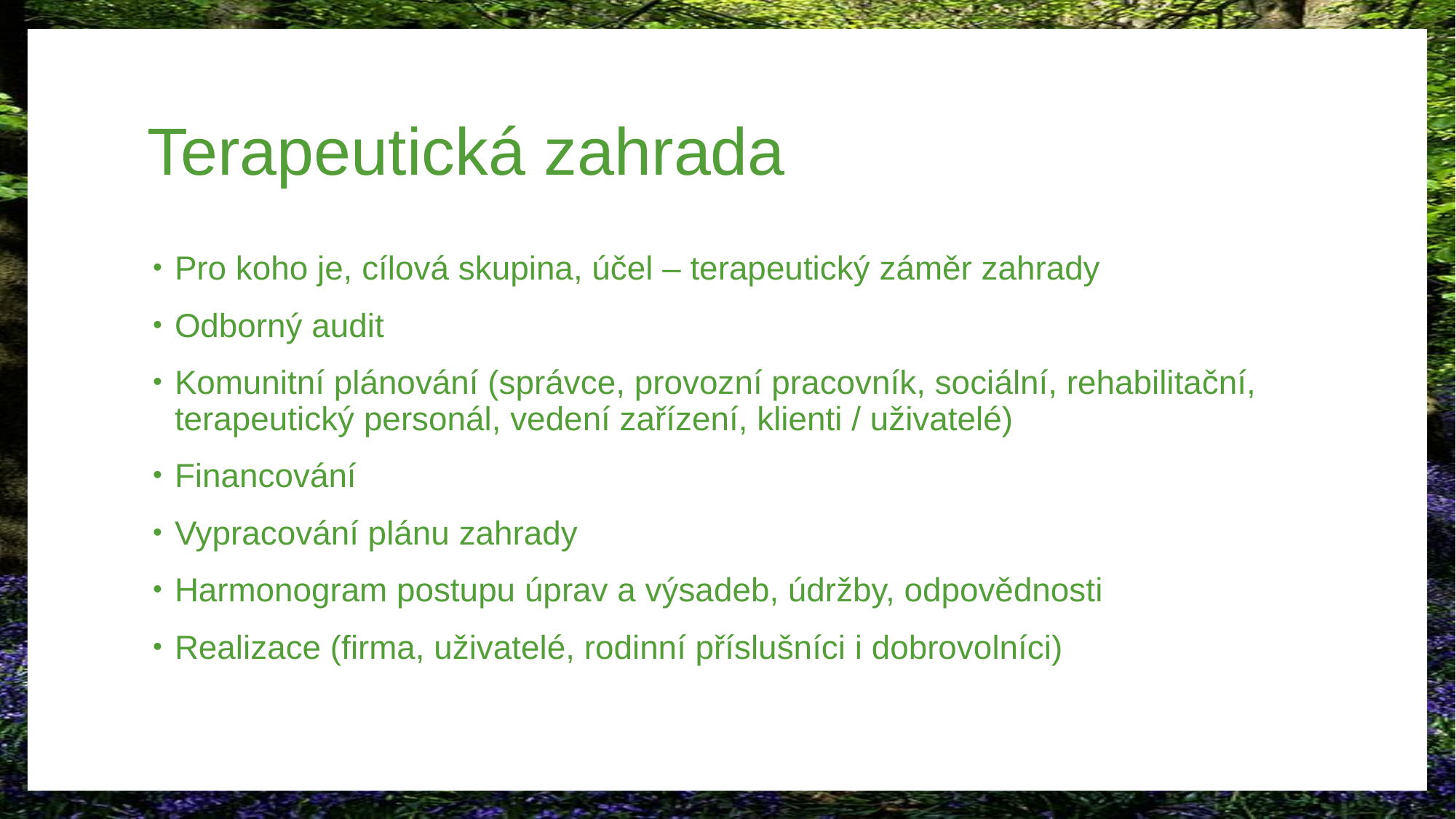

# Terapeutická zahrada
Pro koho je, cílová skupina, účel – terapeutický záměr zahrady
Odborný audit
Komunitní plánování (správce, provozní pracovník, sociální, rehabilitační, terapeutický personál, vedení zařízení, klienti / uživatelé)
Financování
Vypracování plánu zahrady
Harmonogram postupu úprav a výsadeb, údržby, odpovědnosti
Realizace (firma, uživatelé, rodinní příslušníci i dobrovolníci)